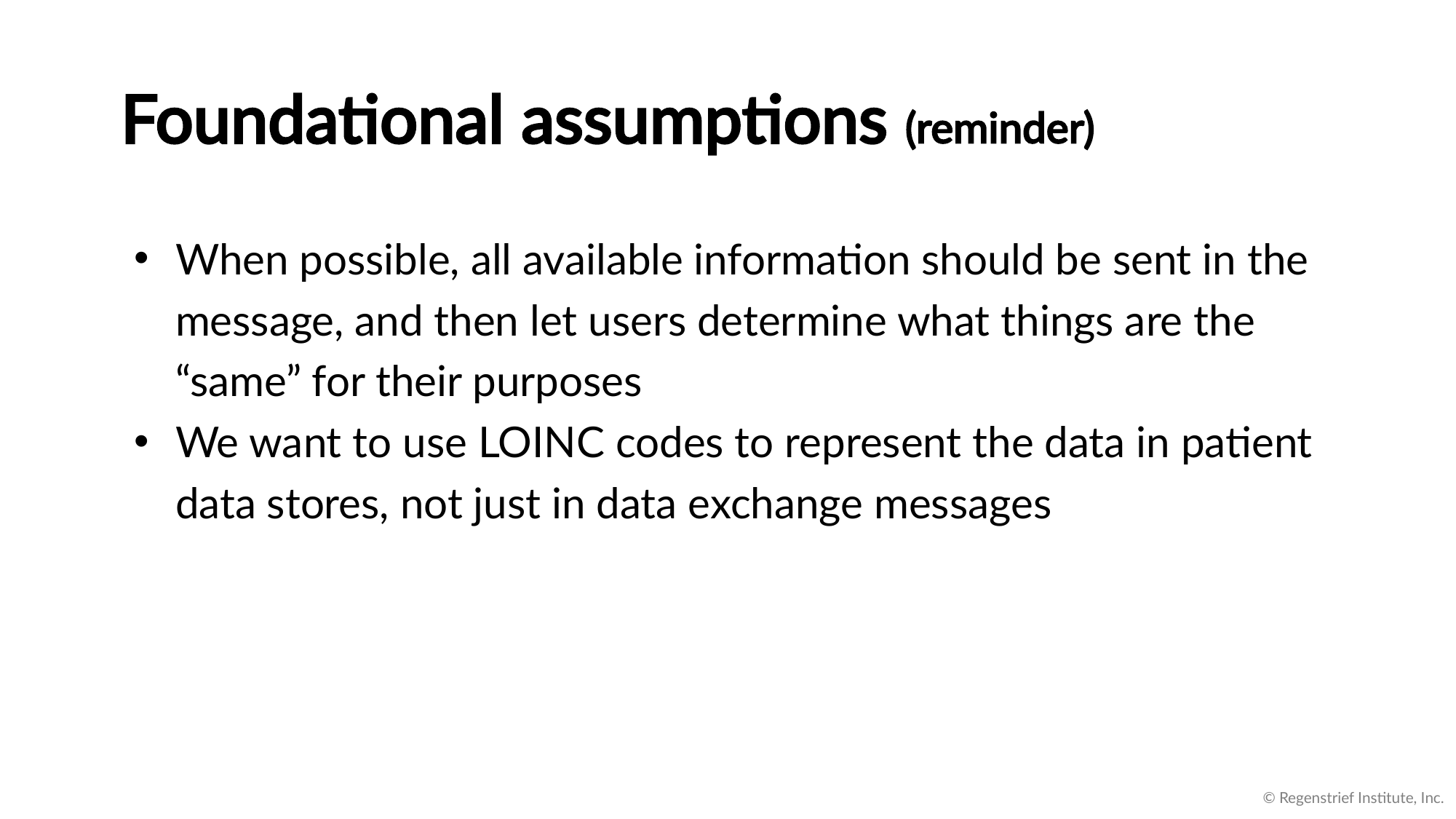

# Foundational assumptions (reminder)
When possible, all available information should be sent in the message, and then let users determine what things are the “same” for their purposes
We want to use LOINC codes to represent the data in patient data stores, not just in data exchange messages
© Regenstrief Institute, Inc.